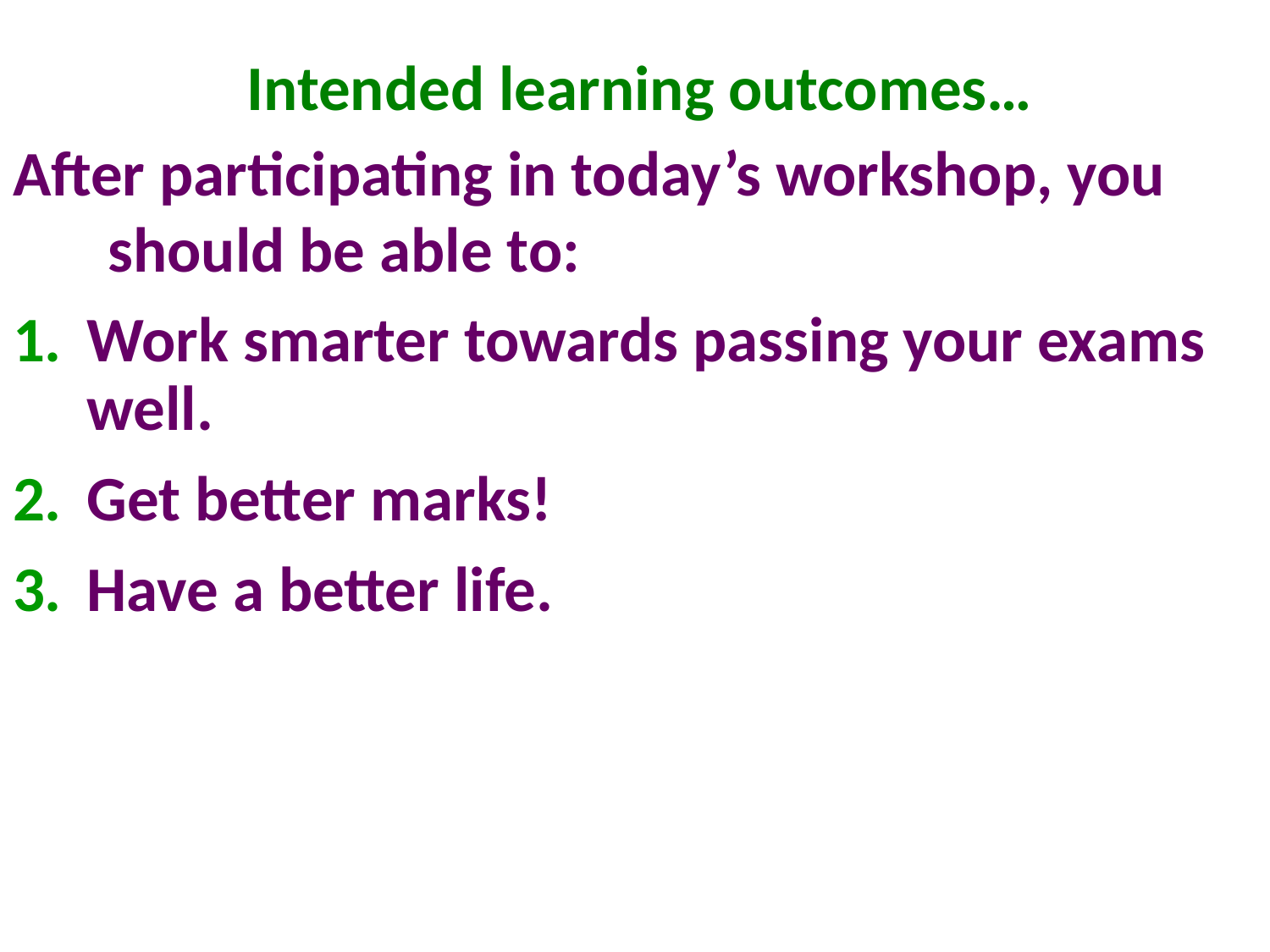

# Intended learning outcomes…
After participating in today’s workshop, you should be able to:
Work smarter towards passing your exams well.
Get better marks!
Have a better life.